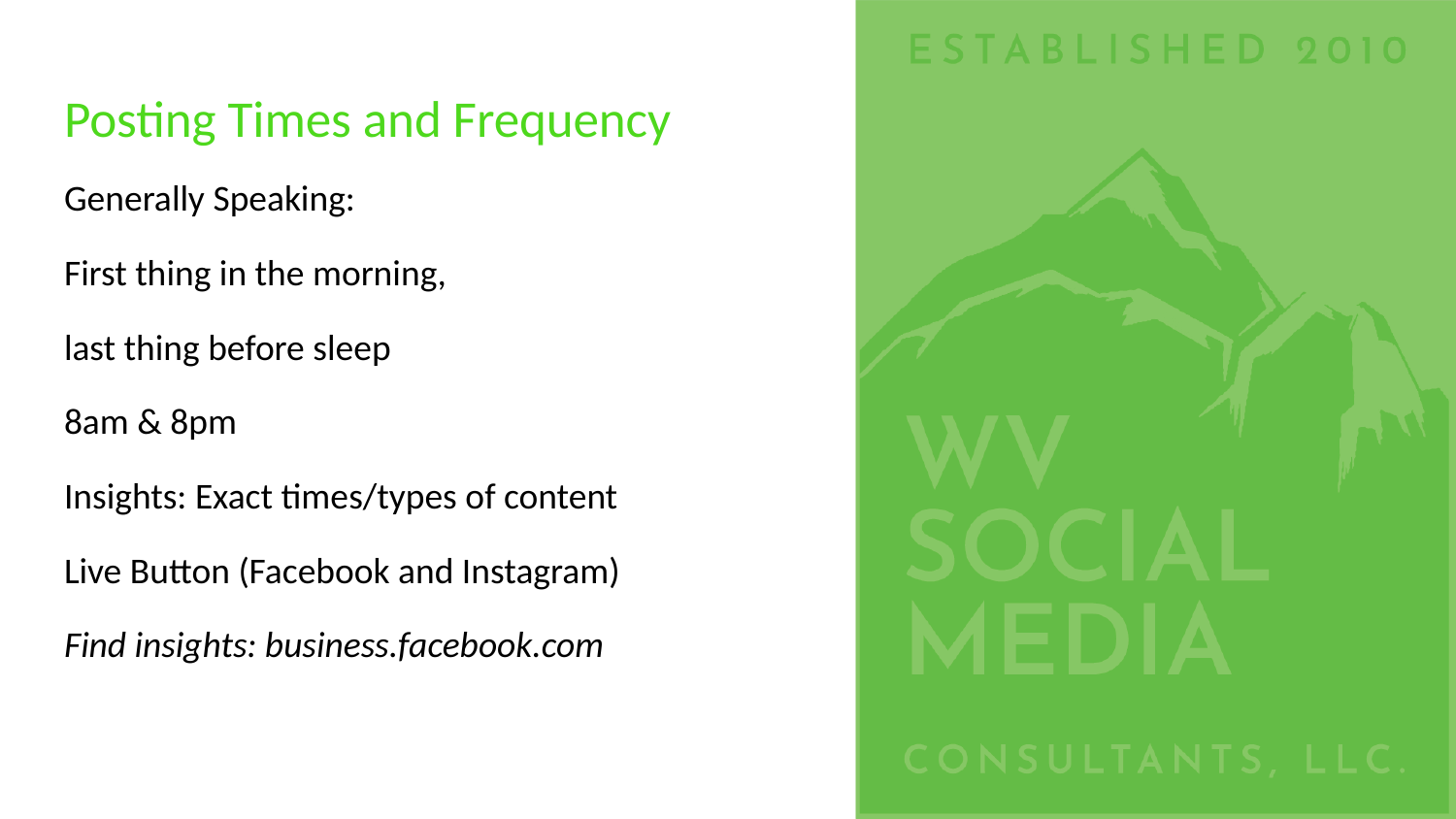

# Posting Times and Frequency
Generally Speaking:
First thing in the morning,
last thing before sleep
8am & 8pm
Insights: Exact times/types of content
Live Button (Facebook and Instagram)
Find insights: business.facebook.com